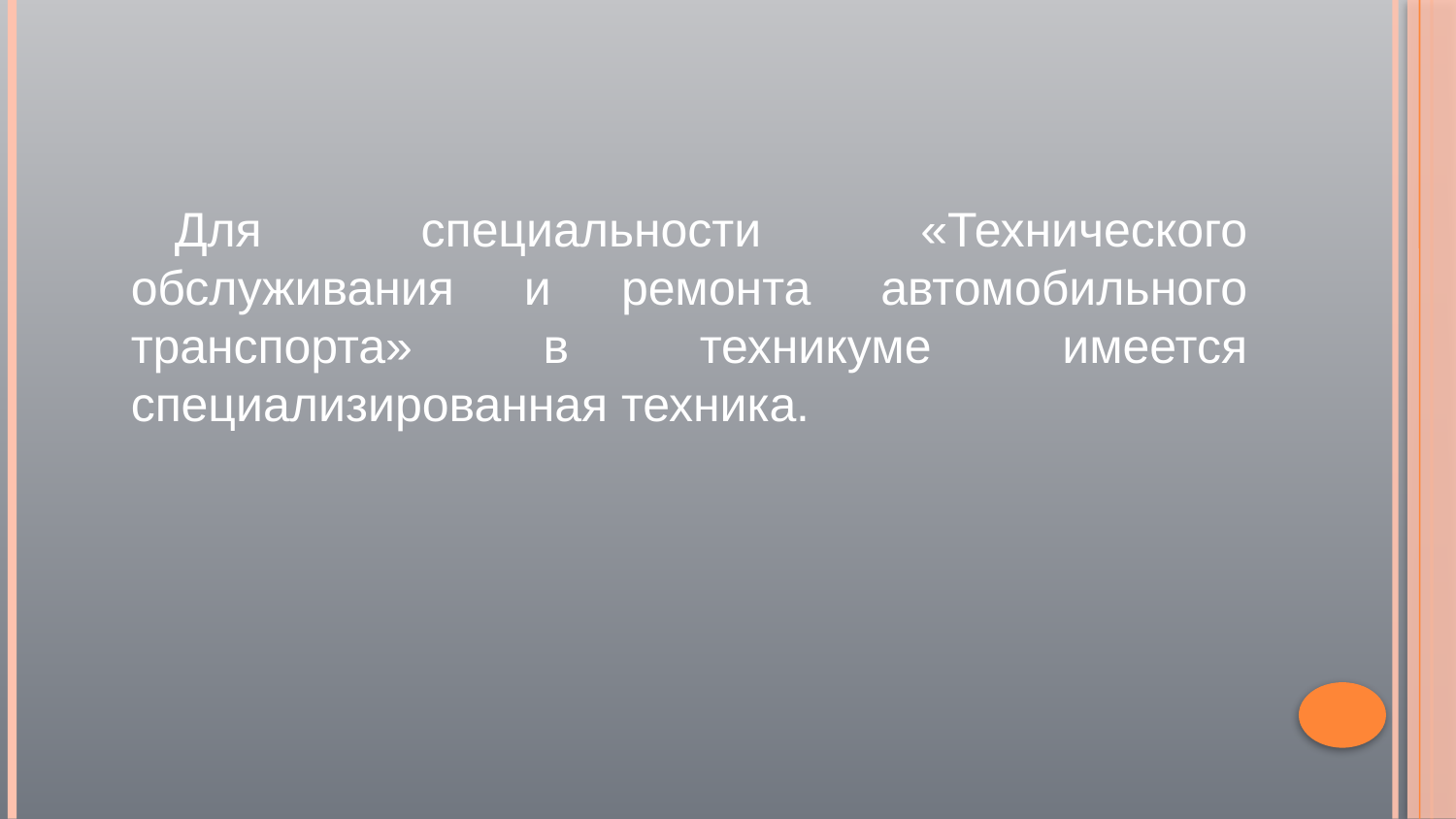

#
Для специальности «Технического обслуживания и ремонта автомобильного транспорта» в техникуме имеется специализированная техника.